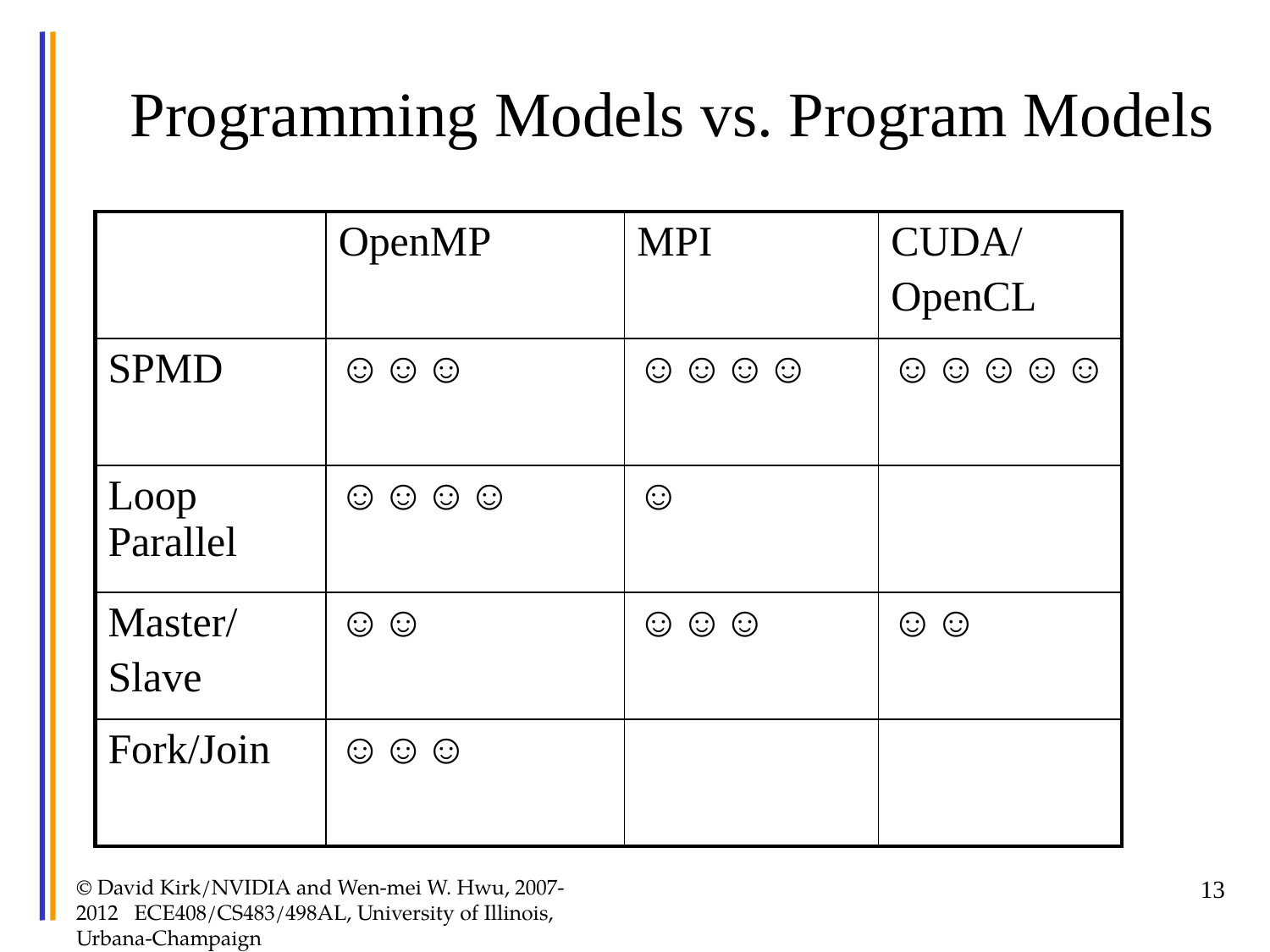

# Programming Models vs. Program Models
|  | OpenMP | MPI | CUDA/ OpenCL |
| --- | --- | --- | --- |
| SPMD | ☺☺☺ | ☺☺☺☺ | ☺☺☺☺☺ |
| Loop Parallel | ☺☺☺☺ | ☺ |  |
| Master/ Slave | ☺☺ | ☺☺☺ | ☺☺ |
| Fork/Join | ☺☺☺ |  |  |
© David Kirk/NVIDIA and Wen-mei W. Hwu, 2007-2012   ECE408/CS483/498AL, University of Illinois, Urbana-Champaign
13